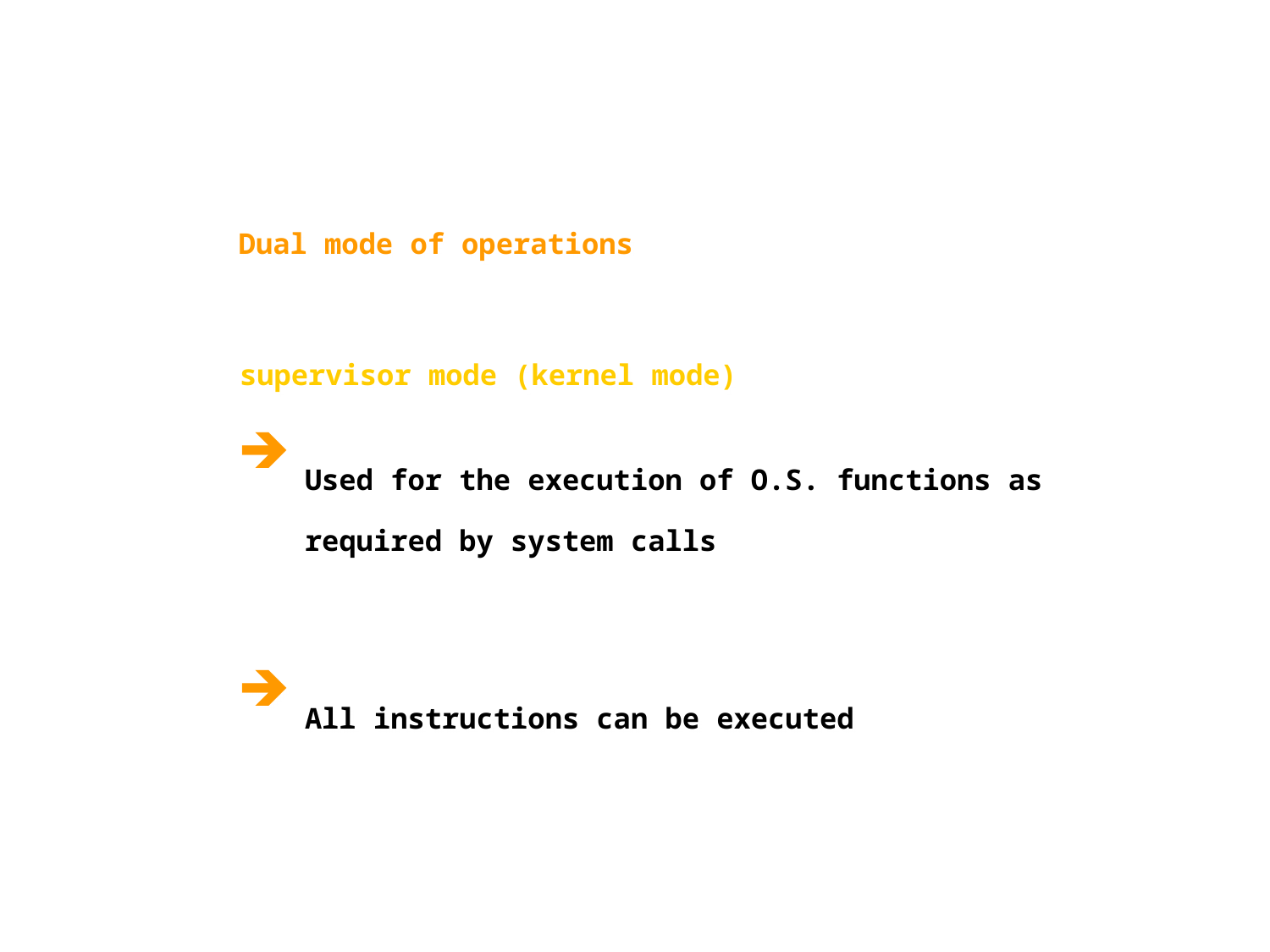

Dual mode of operations
supervisor mode (kernel mode)
Used for the execution of O.S. functions as required by system calls
All instructions can be executed